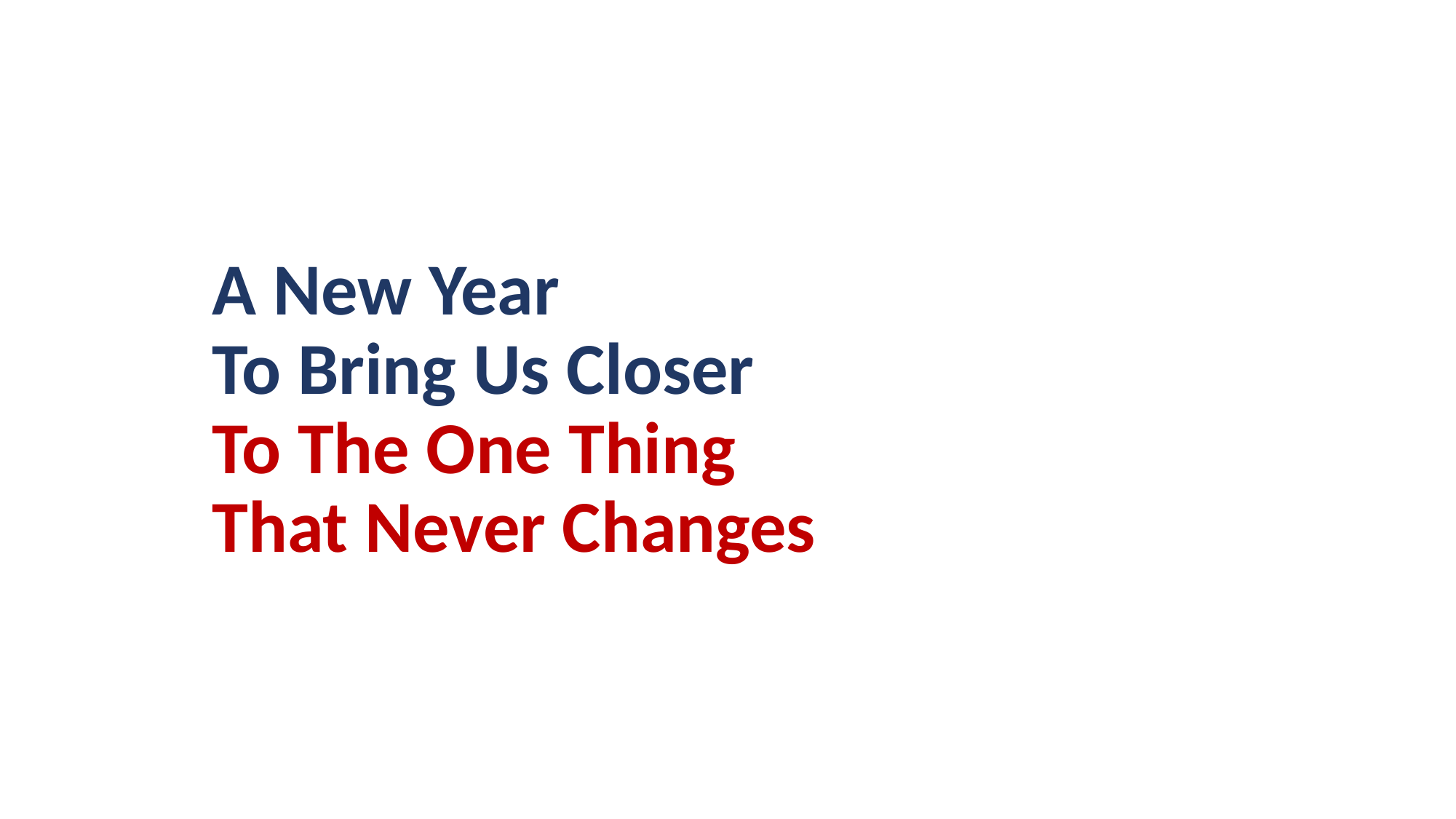

# A New Year To Bring Us Closer To The One Thing That Never Changes